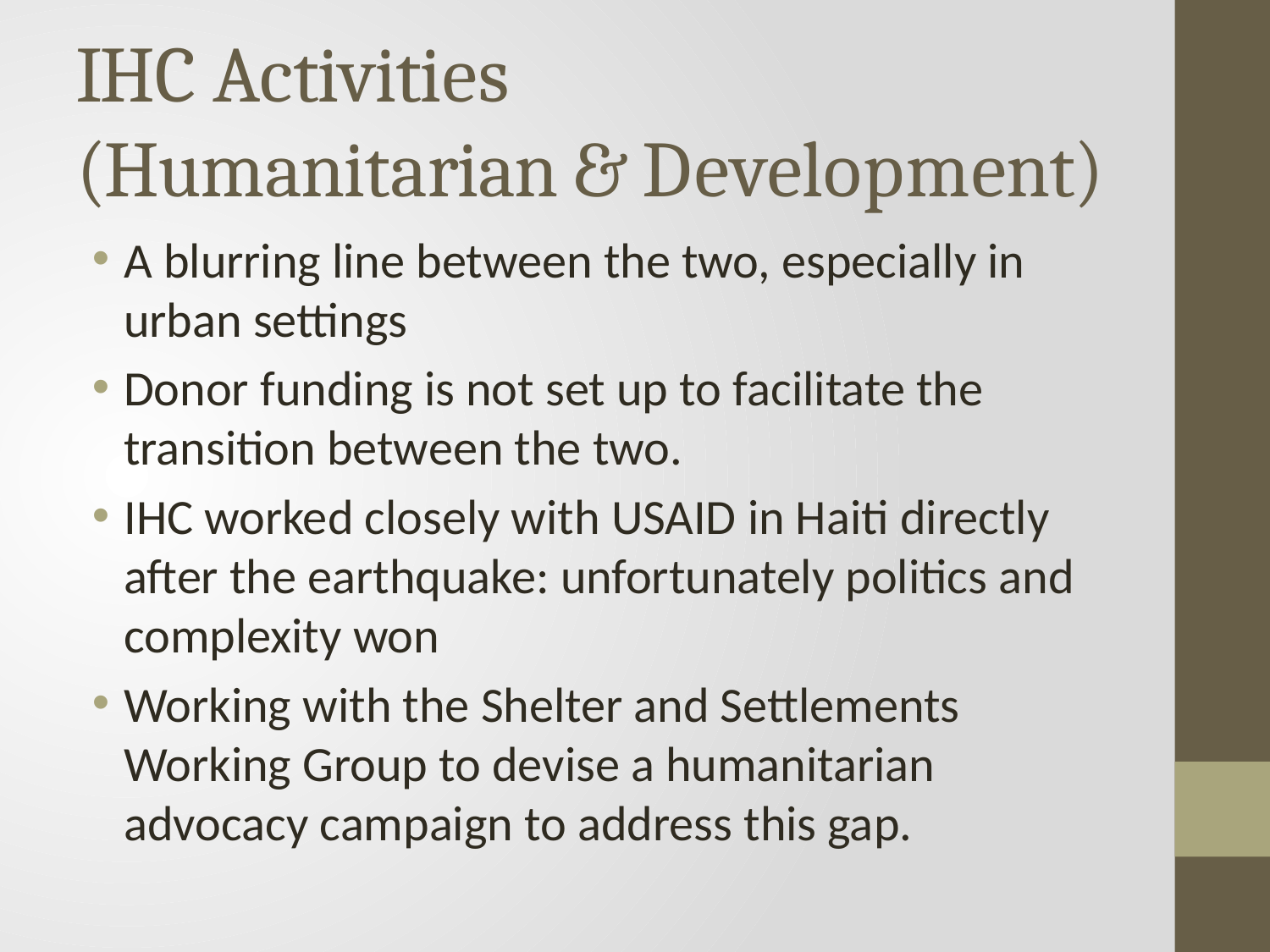

# IHC Activities (Humanitarian & Development)
A blurring line between the two, especially in urban settings
Donor funding is not set up to facilitate the transition between the two.
IHC worked closely with USAID in Haiti directly after the earthquake: unfortunately politics and complexity won
Working with the Shelter and Settlements Working Group to devise a humanitarian advocacy campaign to address this gap.